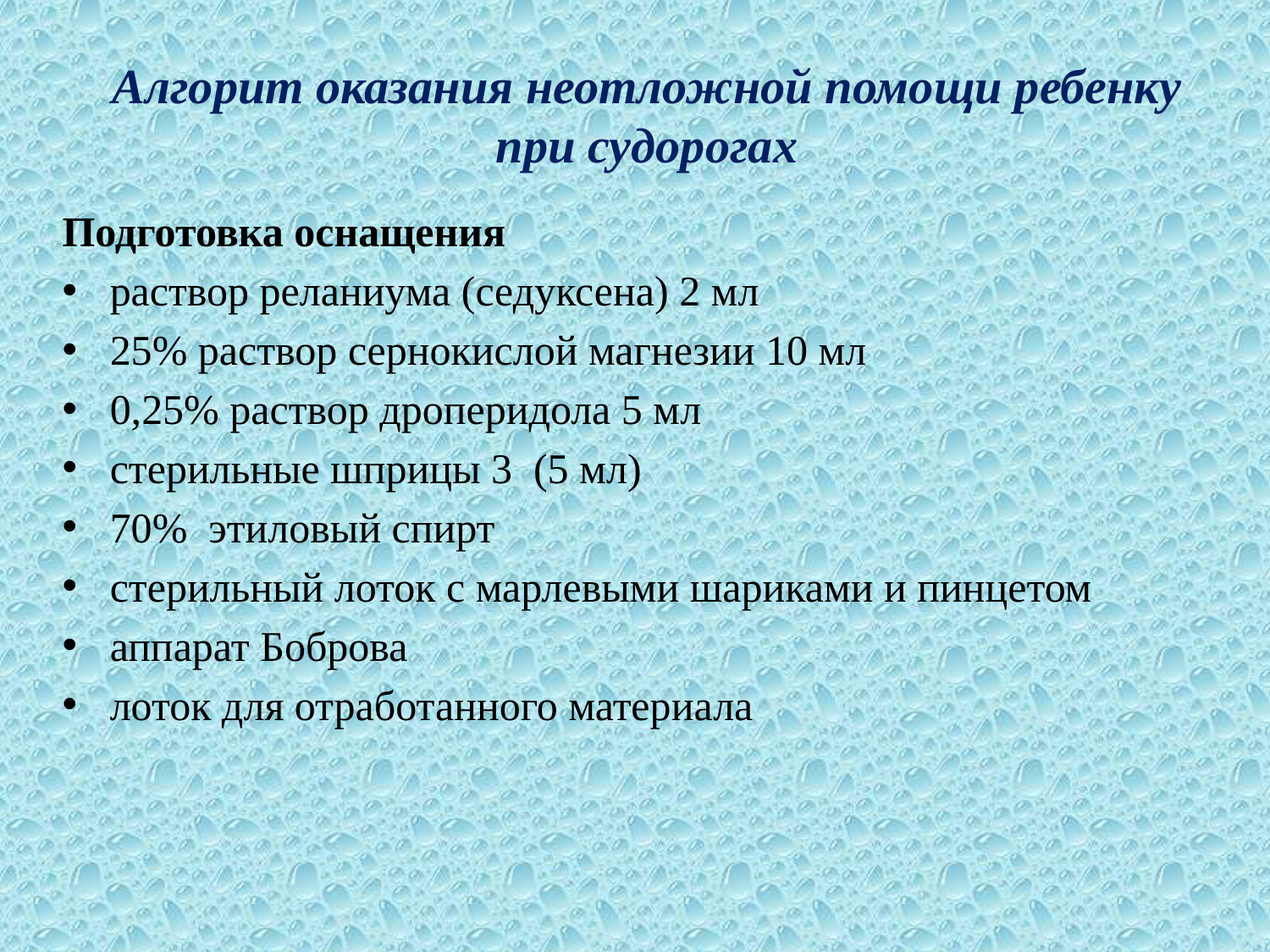

# Алгорит оказания неотложной помощи ребенку при судорогах
Подготовка оснащения
раствор реланиума (седуксена) 2 мл
25% раствор сернокислой магнезии 10 мл
0,25% раствор дроперидола 5 мл
стерильные шприцы 3  (5 мл)
70%  этиловый спирт
стерильный лоток с марлевыми шариками и пинцетом
аппарат Боброва
лоток для отработанного материала